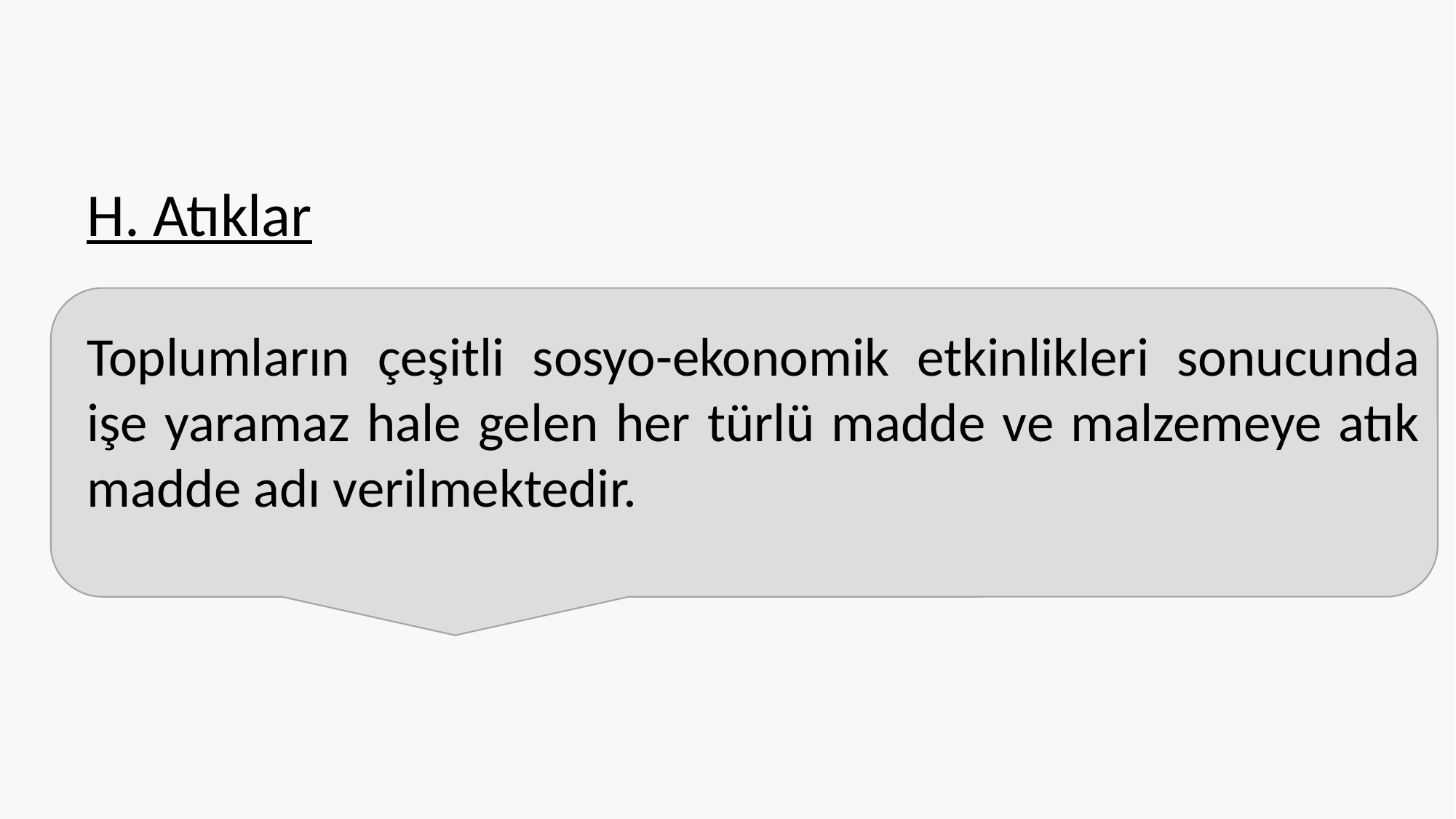

H. Atıklar

Toplumların çeşitli sosyo-ekonomik etkinlikleri sonucunda işe yaramaz hale gelen her türlü madde ve malzemeye atık madde adı verilmektedir.